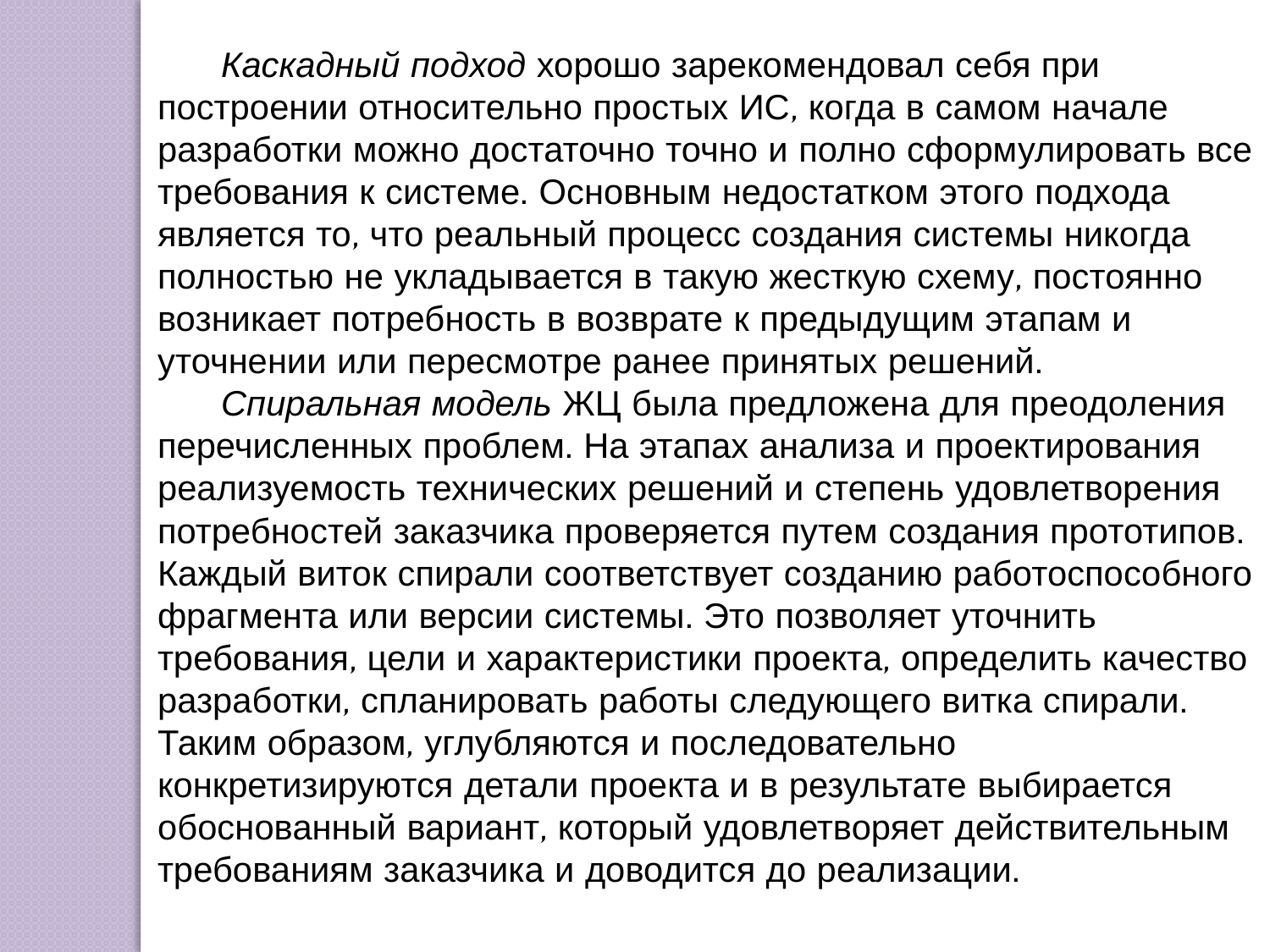

Каскадный подход хорошо зарекомендовал себя при построении относительно простых ИС, когда в самом начале разработки можно достаточно точно и полно сформулировать все требования к системе. Основным недостатком этого подхода является то, что реальный процесс создания системы никогда полностью не укладывается в такую жесткую схему, постоянно возникает потребность в возврате к предыдущим этапам и уточнении или пересмотре ранее принятых решений.
Спиральная модель ЖЦ была предложена для преодоления перечисленных проблем. На этапах анализа и проектирования реализуемость технических решений и степень удовлетворения потребностей заказчика проверяется путем создания прототипов. Каждый виток спирали соответствует созданию работоспособного фрагмента или версии системы. Это позволяет уточнить требования, цели и характеристики проекта, определить качество разработки, спланировать работы следующего витка спирали. Таким образом, углубляются и последовательно конкретизируются детали проекта и в результате выбирается обоснованный вариант, который удовлетворяет действительным требованиям заказчика и доводится до реализации.